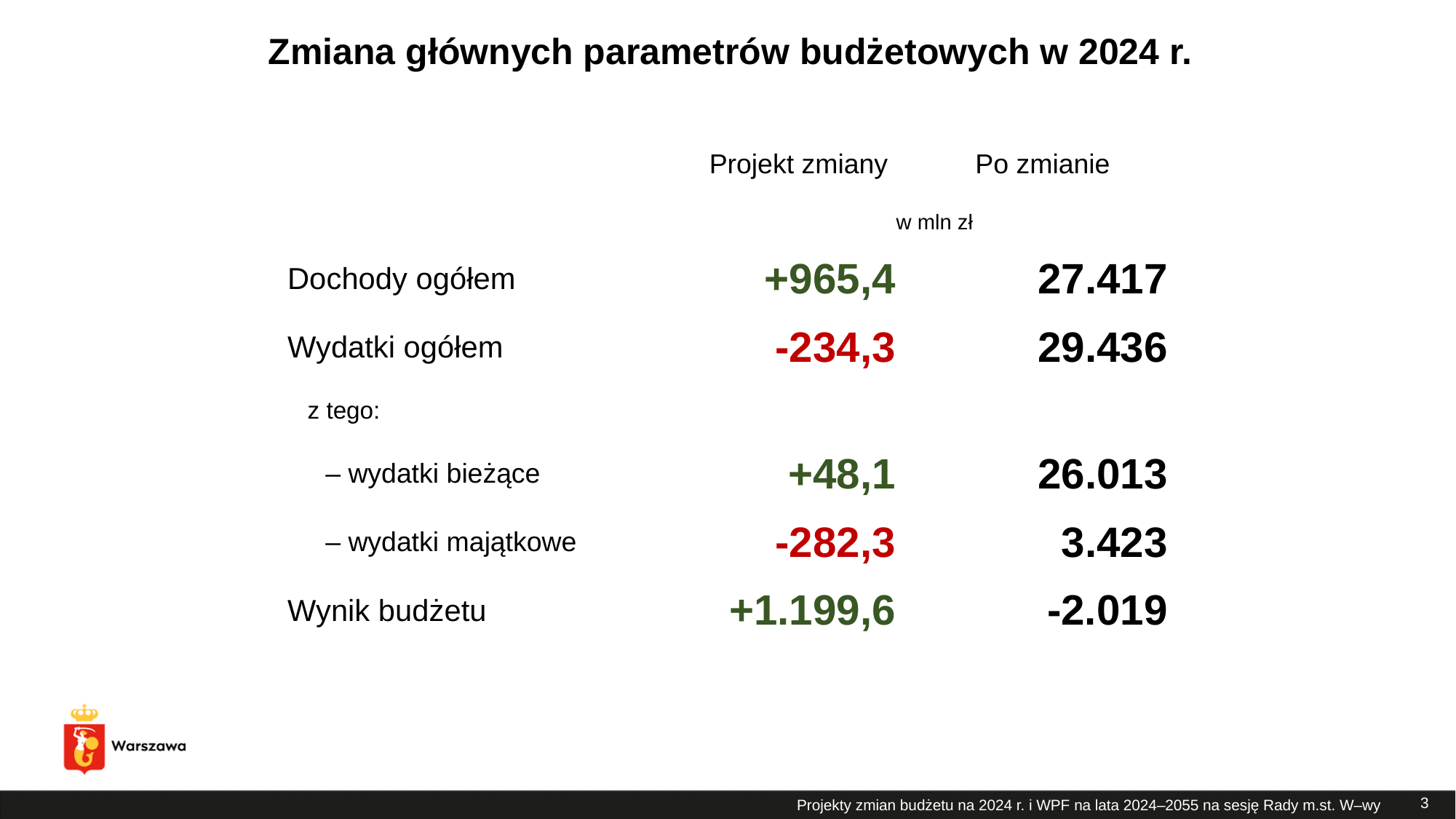

# Zmiana głównych parametrów budżetowych w 2024 r.
|  | Projekt zmiany | Po zmianie |
| --- | --- | --- |
|  | w mln zł |  |
| Dochody ogółem | +965,4 | 27.417 |
| Wydatki ogółem | -234,3 | 29.436 |
| z tego: |  |  |
| – wydatki bieżące | +48,1 | 26.013 |
| – wydatki majątkowe | -282,3 | 3.423 |
| Wynik budżetu | +1.199,6 | -2.019 |
|  |  |  |
3
Projekty zmian budżetu na 2024 r. i WPF na lata 2024–2055 na sesję Rady m.st. W–wy